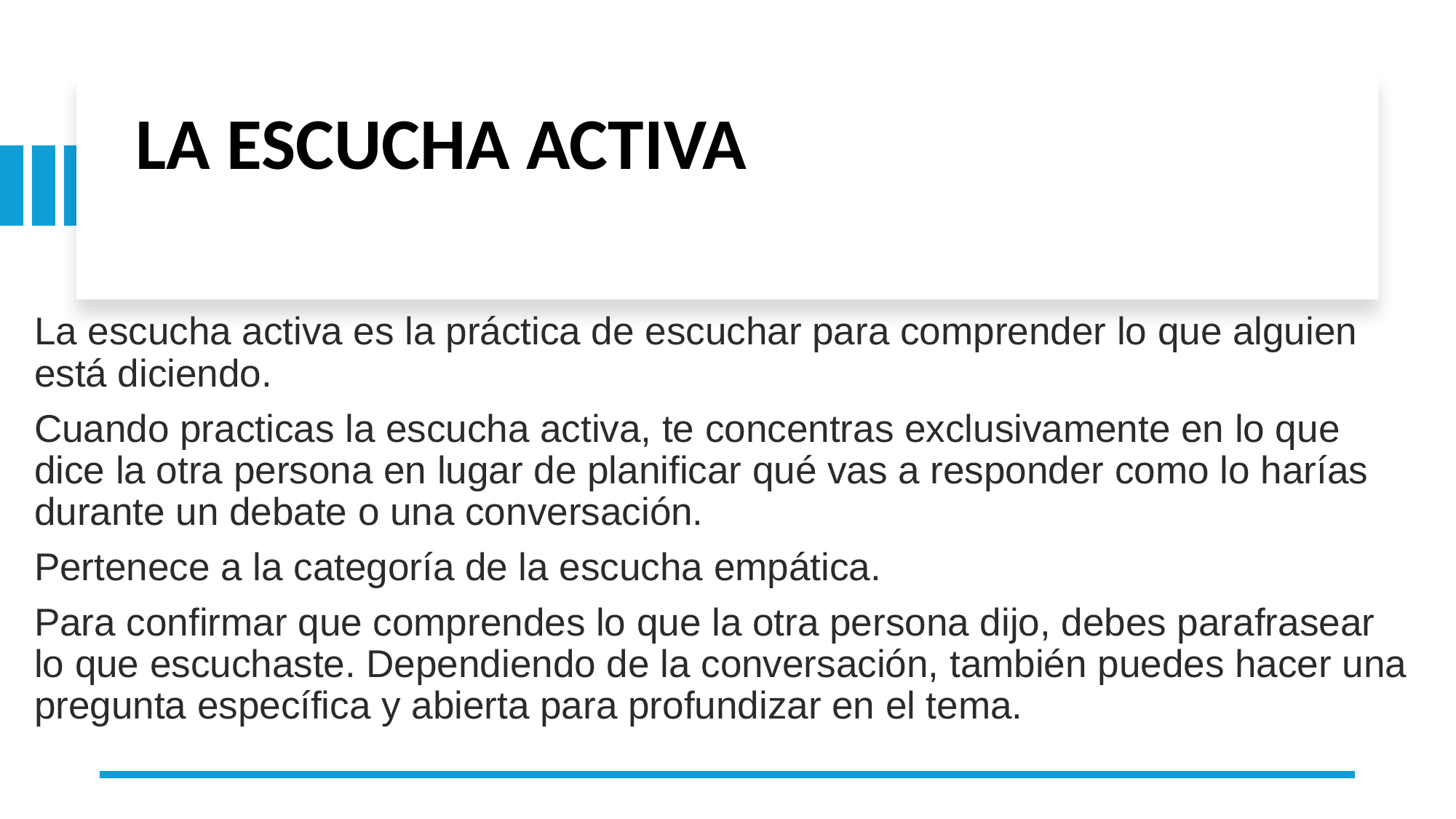

# LA ESCUCHA ACTIVA

La escucha activa es la práctica de escuchar para comprender lo que alguien está diciendo.
Cuando practicas la escucha activa, te concentras exclusivamente en lo que dice la otra persona en lugar de planificar qué vas a responder como lo harías durante un debate o una conversación.
Pertenece a la categoría de la escucha empática.
Para confirmar que comprendes lo que la otra persona dijo, debes parafrasear lo que escuchaste. Dependiendo de la conversación, también puedes hacer una pregunta específica y abierta para profundizar en el tema.